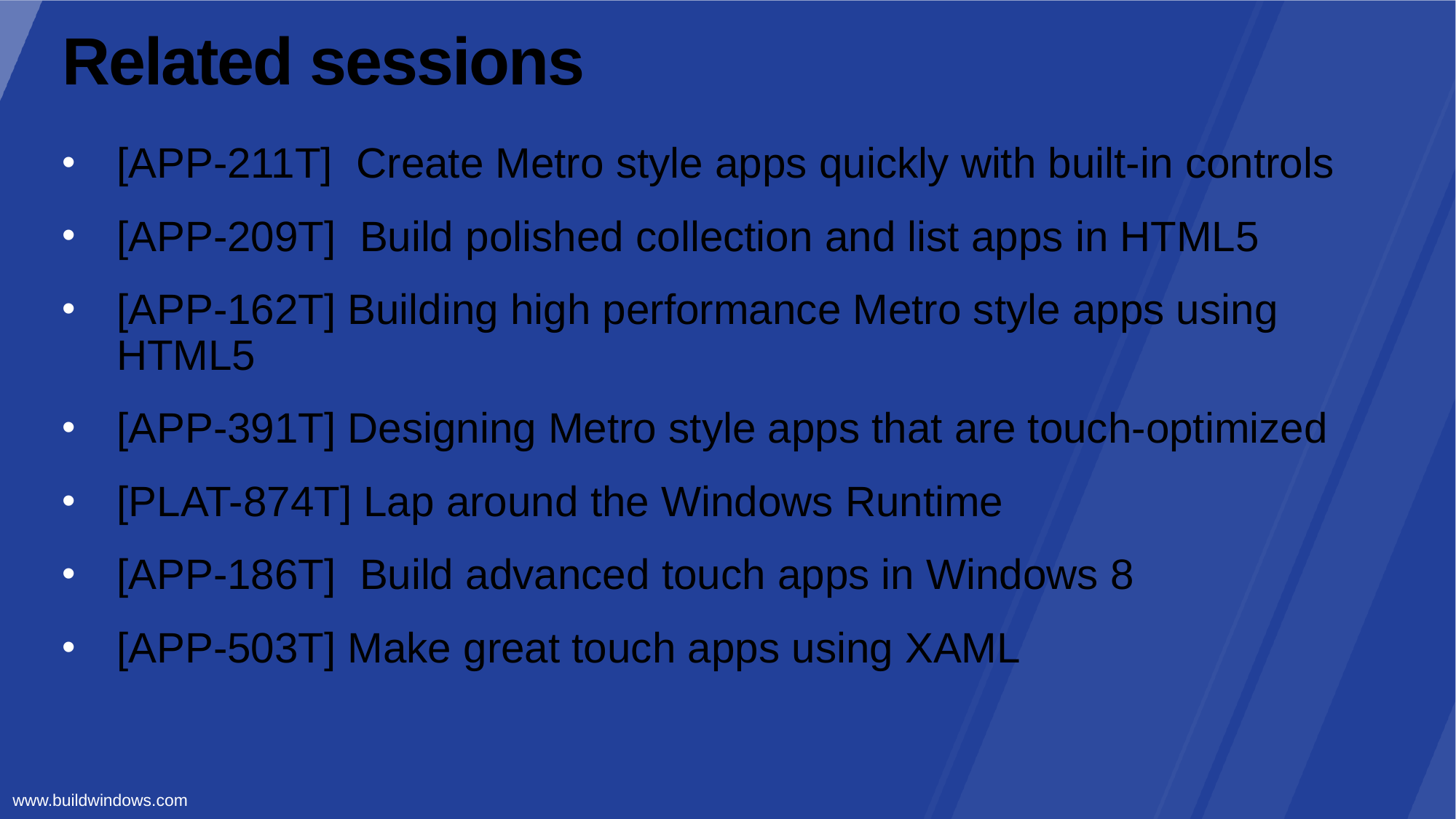

# Related sessions
[APP-211T]  Create Metro style apps quickly with built-in controls
[APP-209T]  Build polished collection and list apps in HTML5
[APP-162T] Building high performance Metro style apps using HTML5
[APP-391T] Designing Metro style apps that are touch-optimized
[PLAT-874T] Lap around the Windows Runtime
[APP-186T]  Build advanced touch apps in Windows 8
[APP-503T] Make great touch apps using XAML